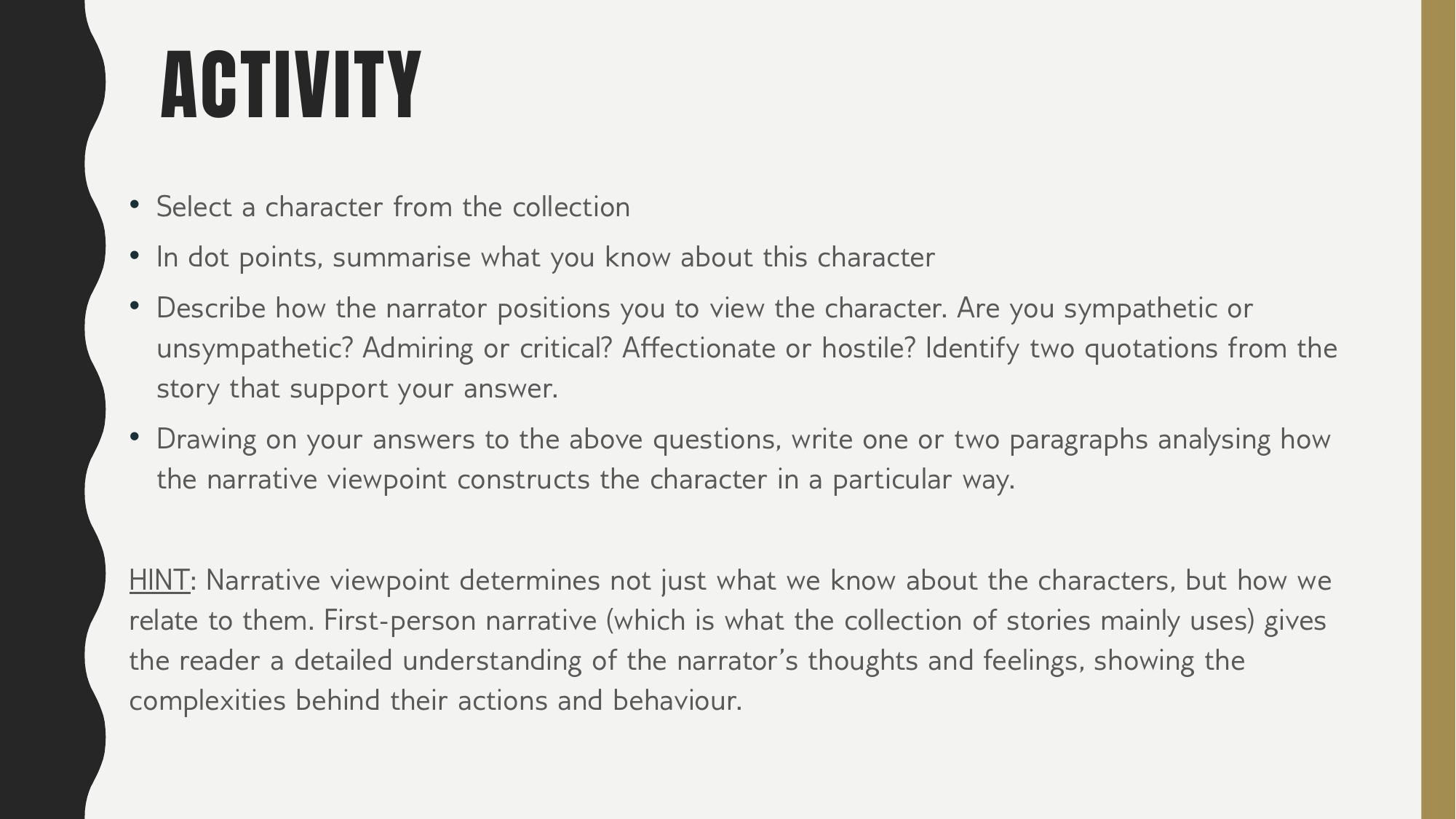

# Activity
Select a character from the collection
In dot points, summarise what you know about this character
Describe how the narrator positions you to view the character. Are you sympathetic or unsympathetic? Admiring or critical? Affectionate or hostile? Identify two quotations from the story that support your answer.
Drawing on your answers to the above questions, write one or two paragraphs analysing how the narrative viewpoint constructs the character in a particular way.

HINT: Narrative viewpoint determines not just what we know about the characters, but how we relate to them. First-person narrative (which is what the collection of stories mainly uses) gives the reader a detailed understanding of the narrator’s thoughts and feelings, showing the complexities behind their actions and behaviour.